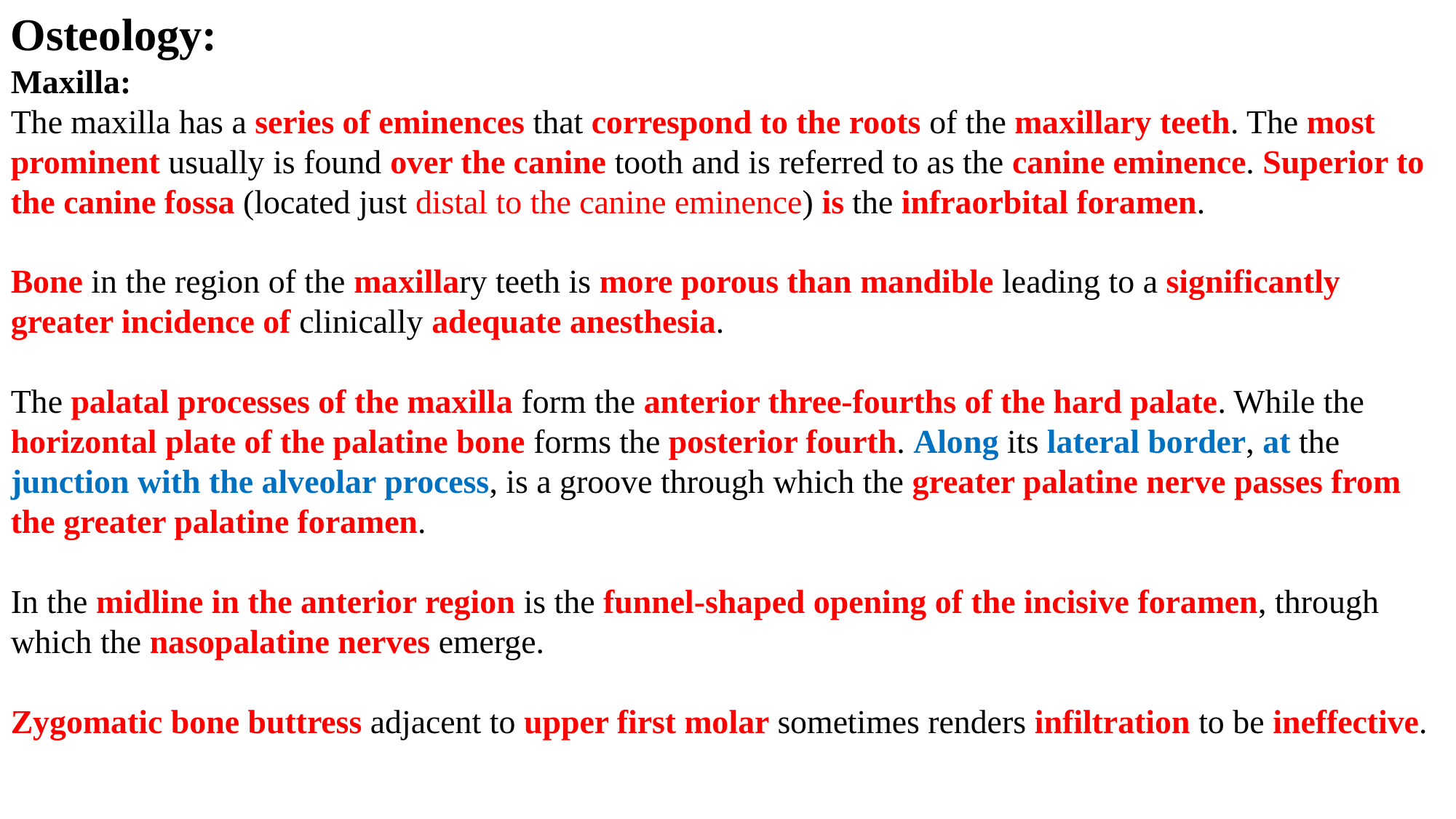

Osteology:
Maxilla:
The maxilla has a series of eminences that correspond to the roots of the maxillary teeth. The most prominent usually is found over the canine tooth and is referred to as the canine eminence. Superior to the canine fossa (located just distal to the canine eminence) is the infraorbital foramen.

Bone in the region of the maxillary teeth is more porous than mandible leading to a significantly greater incidence of clinically adequate anesthesia.

The palatal processes of the maxilla form the anterior three-fourths of the hard palate. While the horizontal plate of the palatine bone forms the posterior fourth. Along its lateral border, at the junction with the alveolar process, is a groove through which the greater palatine nerve passes from the greater palatine foramen.

In the midline in the anterior region is the funnel-shaped opening of the incisive foramen, through which the nasopalatine nerves emerge.

Zygomatic bone buttress adjacent to upper first molar sometimes renders infiltration to be ineffective.